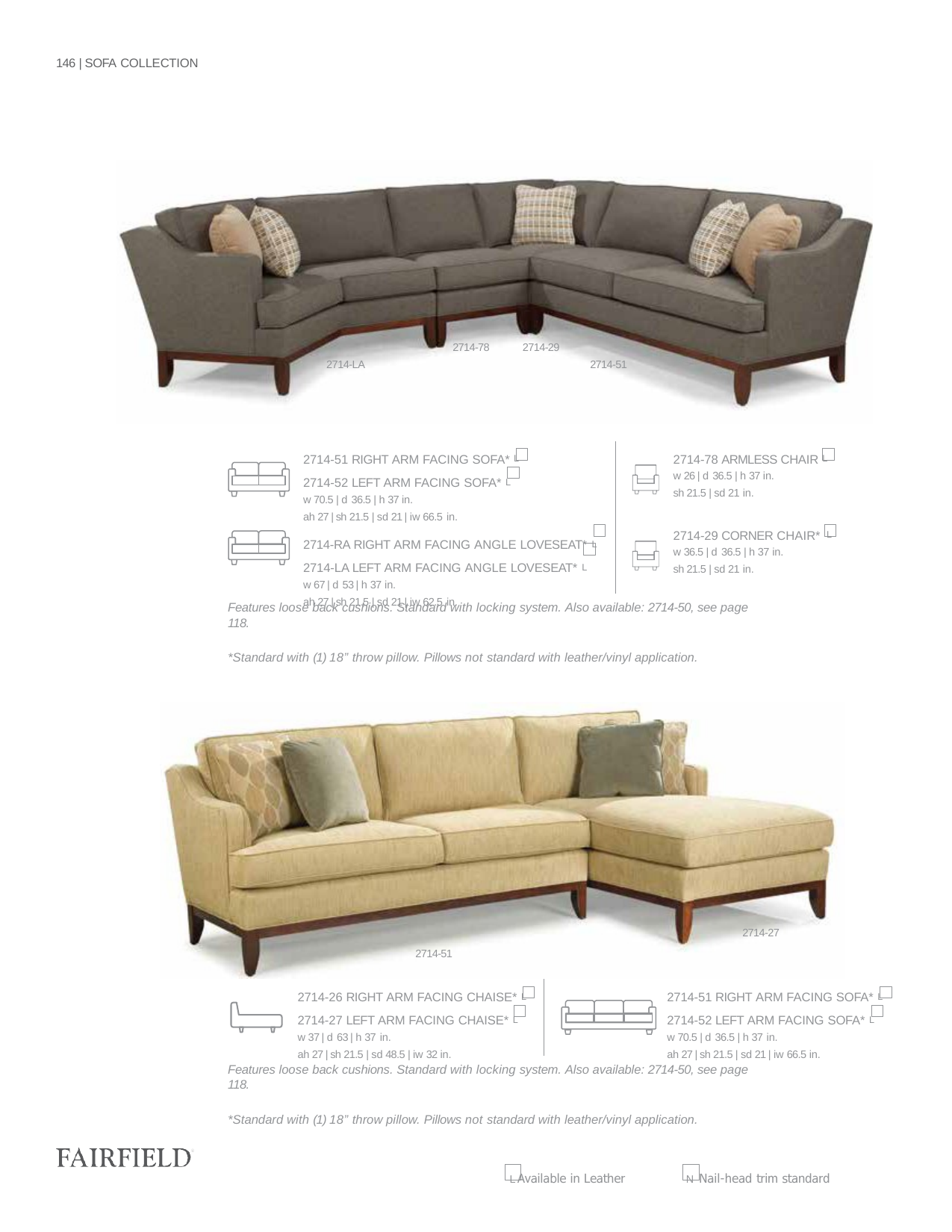

146 | SOFA COLLECTION

2714-78
2714-29
2714-LA
2714-51

2714-51 RIGHT ARM FACING SOFA* L
2714-52 LEFT ARM FACING SOFA* L
w 70.5 | d 36.5 | h 37 in.
ah 27 | sh 21.5 | sd 21 | iw 66.5 in.
2714-RA RIGHT ARM FACING ANGLE LOVESEAT* L
2714-LA LEFT ARM FACING ANGLE LOVESEAT* L
w 67 | d 53 | h 37 in.
ah 27 | sh 21.5 | sd 21 | iw 62.5 in.
2714-78 ARMLESS CHAIR L
w 26 | d 36.5 | h 37 in.
sh 21.5 | sd 21 in.

2714-29 CORNER CHAIR* L
w 36.5 | d 36.5 | h 37 in.
sh 21.5 | sd 21 in.

Features loose back cushions. Standard with locking system. Also available: 2714-50, see page 118.

*Standard with (1) 18” throw pillow. Pillows not standard with leather/vinyl application.

2714-27
2714-51

2714-26 RIGHT ARM FACING CHAISE* L
2714-27 LEFT ARM FACING CHAISE* L
w 37 | d 63 | h 37 in.
ah 27 | sh 21.5 | sd 48.5 | iw 32 in.
2714-51 RIGHT ARM FACING SOFA* L
2714-52 LEFT ARM FACING SOFA* L
w 70.5 | d 36.5 | h 37 in.
ah 27 | sh 21.5 | sd 21 | iw 66.5 in.

Features loose back cushions. Standard with locking system. Also available: 2714-50, see page 118.

*Standard with (1) 18” throw pillow. Pillows not standard with leather/vinyl application.

L Available in Leather
N Nail-head trim standard